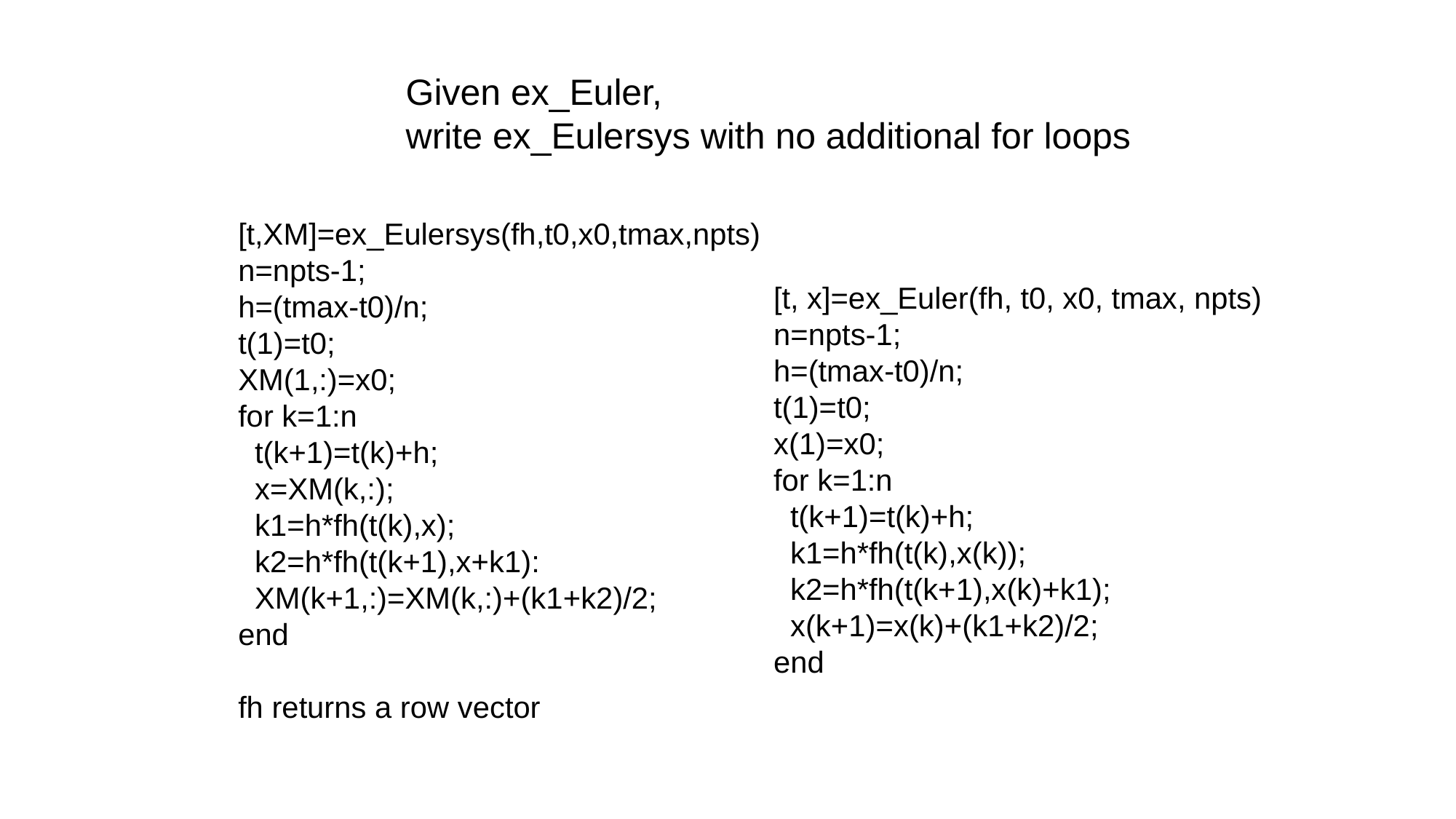

Given ex_Euler,
write ex_Eulersys with no additional for loops
[t,XM]=ex_Eulersys(fh,t0,x0,tmax,npts)
n=npts-1;
h=(tmax-t0)/n;
t(1)=t0;
XM(1,:)=x0;
for k=1:n
  t(k+1)=t(k)+h;
  x=XM(k,:);
  k1=h*fh(t(k),x);
  k2=h*fh(t(k+1),x+k1):
  XM(k+1,:)=XM(k,:)+(k1+k2)/2;
end

fh returns a row vector
[t, x]=ex_Euler(fh, t0, x0, tmax, npts)
n=npts-1;
h=(tmax-t0)/n;
t(1)=t0;
x(1)=x0;
for k=1:n
  t(k+1)=t(k)+h;
  k1=h*fh(t(k),x(k));
  k2=h*fh(t(k+1),x(k)+k1);
  x(k+1)=x(k)+(k1+k2)/2;
end